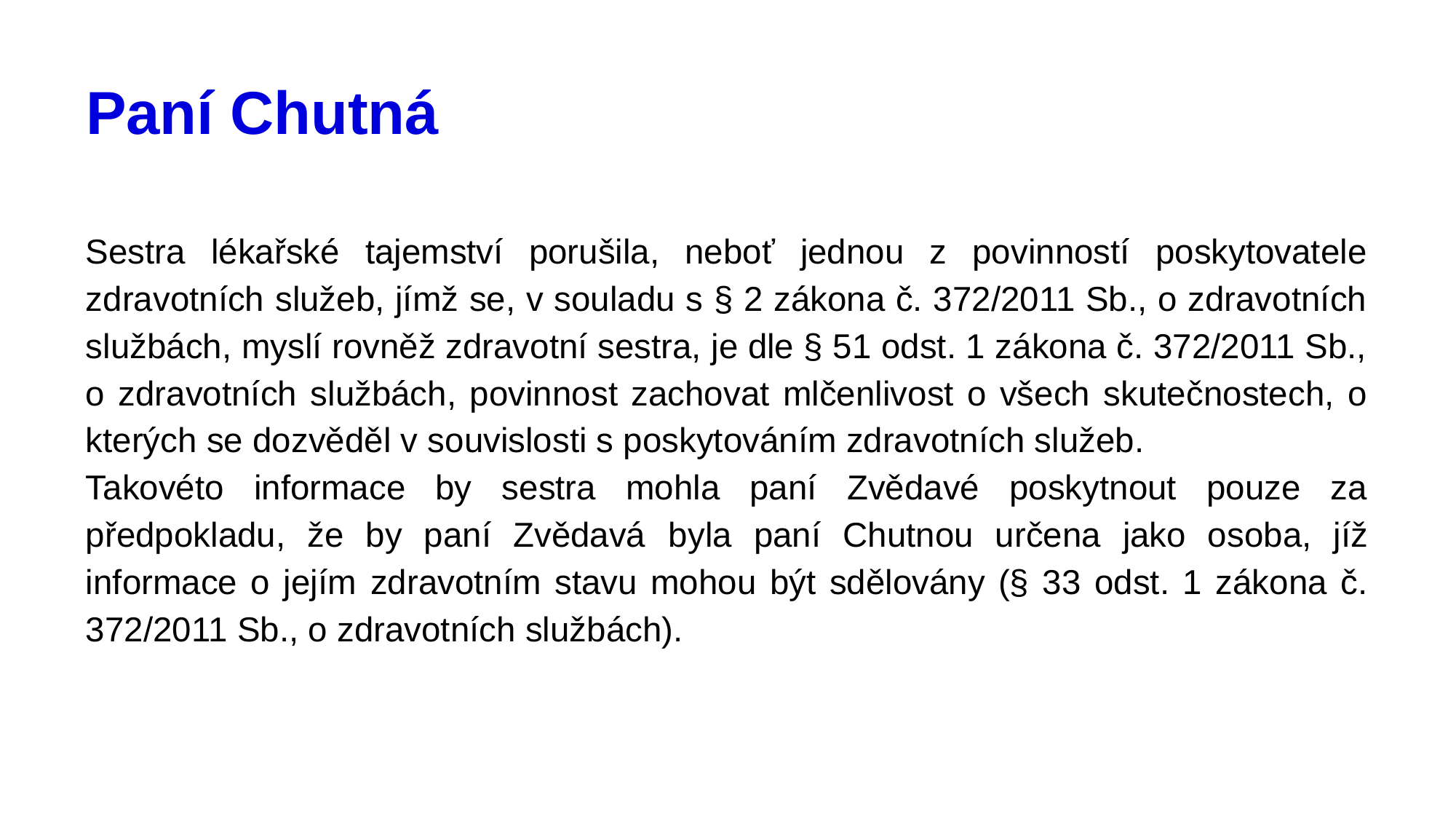

# Paní Chutná
Sestra lékařské tajemství porušila, neboť jednou z povinností poskytovatele zdravotních služeb, jímž se, v souladu s § 2 zákona č. 372/2011 Sb., o zdravotních službách, myslí rovněž zdravotní sestra, je dle § 51 odst. 1 zákona č. 372/2011 Sb., o zdravotních službách, povinnost zachovat mlčenlivost o všech skutečnostech, o kterých se dozvěděl v souvislosti s poskytováním zdravotních služeb.
Takovéto informace by sestra mohla paní Zvědavé poskytnout pouze za předpokladu, že by paní Zvědavá byla paní Chutnou určena jako osoba, jíž informace o jejím zdravotním stavu mohou být sdělovány (§ 33 odst. 1 zákona č. 372/2011 Sb., o zdravotních službách).